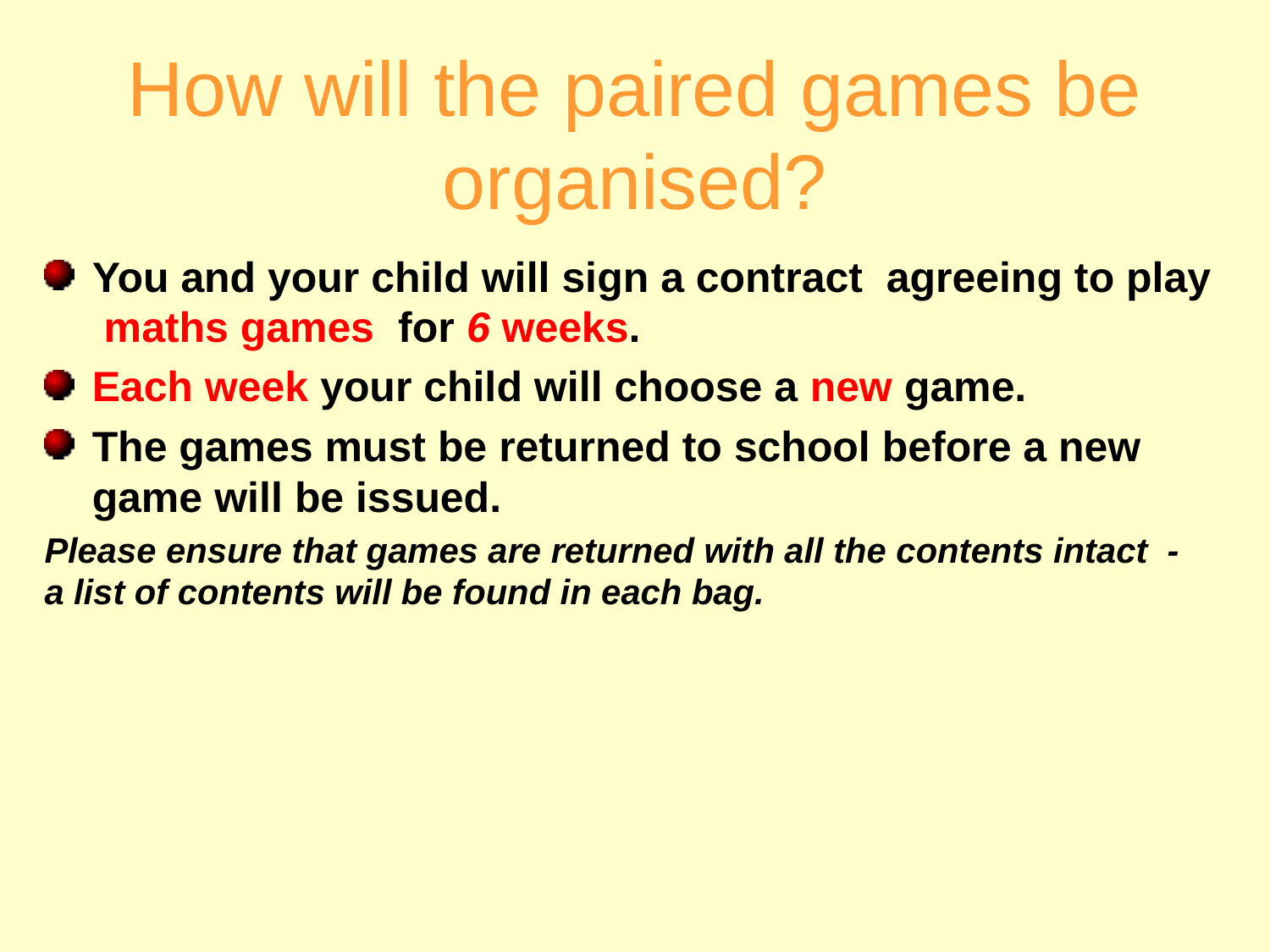

# How will the paired games be organised?
You and your child will sign a contract  agreeing to play  maths games  for 6 weeks.
Each week your child will choose a new game.
The games must be returned to school before a new game will be issued.
Please ensure that games are returned with all the contents intact  -  a list of contents will be found in each bag.